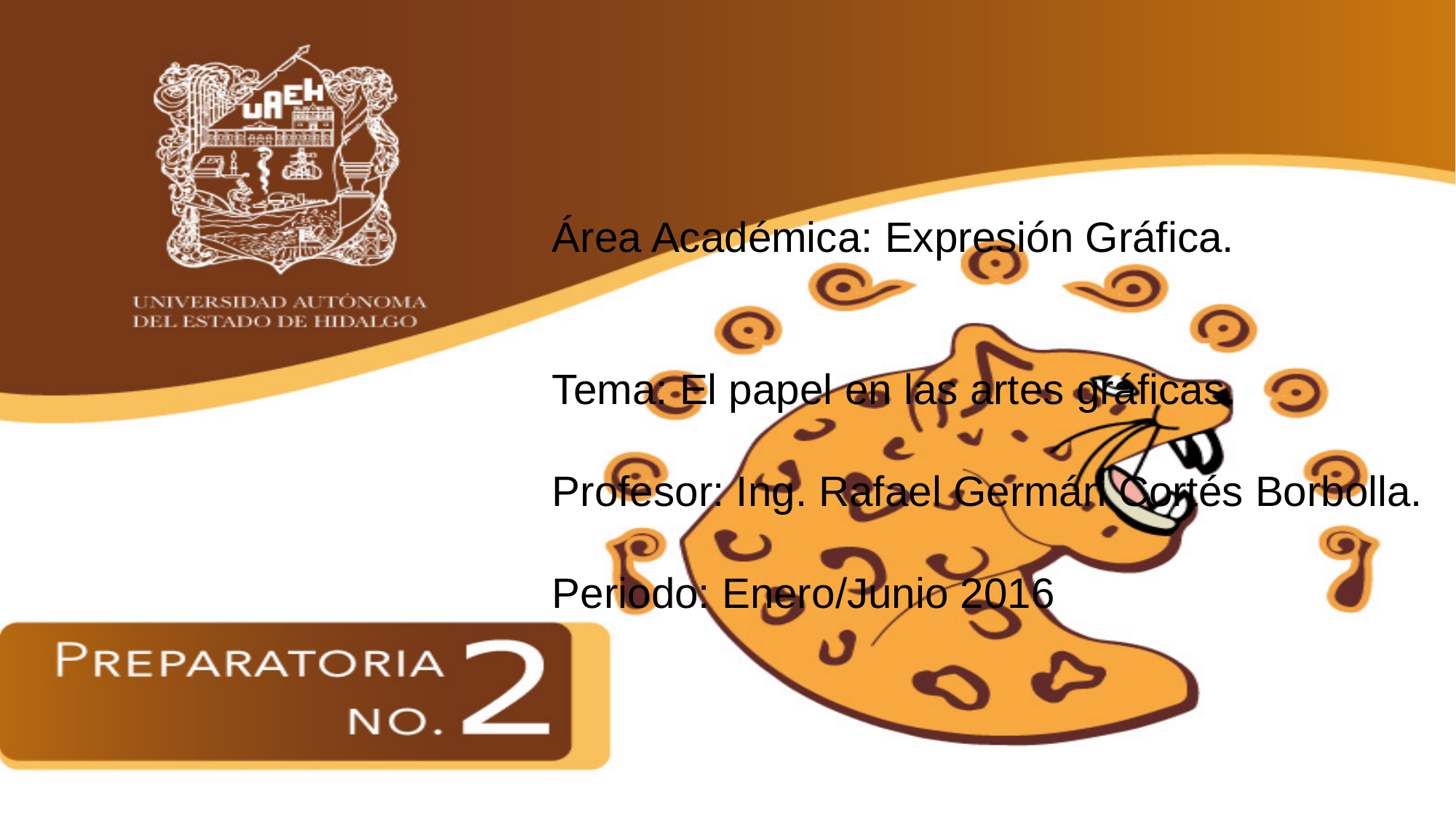

Área Académica: Expresión Gráfica.
Tema: El papel en las artes gráficas.
Profesor: Ing. Rafael Germán Cortés Borbolla.
Periodo: Enero/Junio 2016